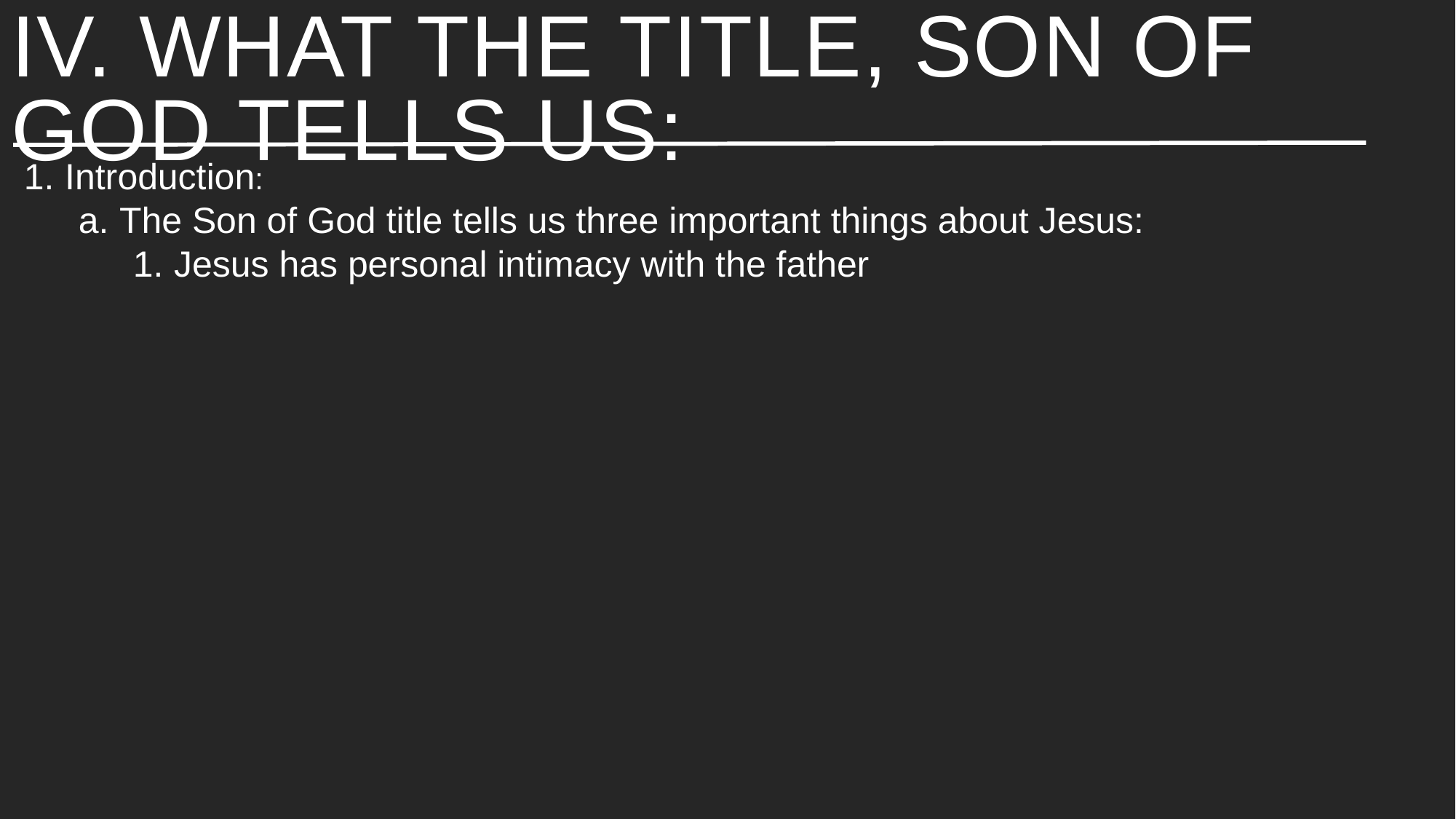

# IV. What the Title, Son Of God Tells Us:
Introduction:
The Son of God title tells us three important things about Jesus:
Jesus has personal intimacy with the father